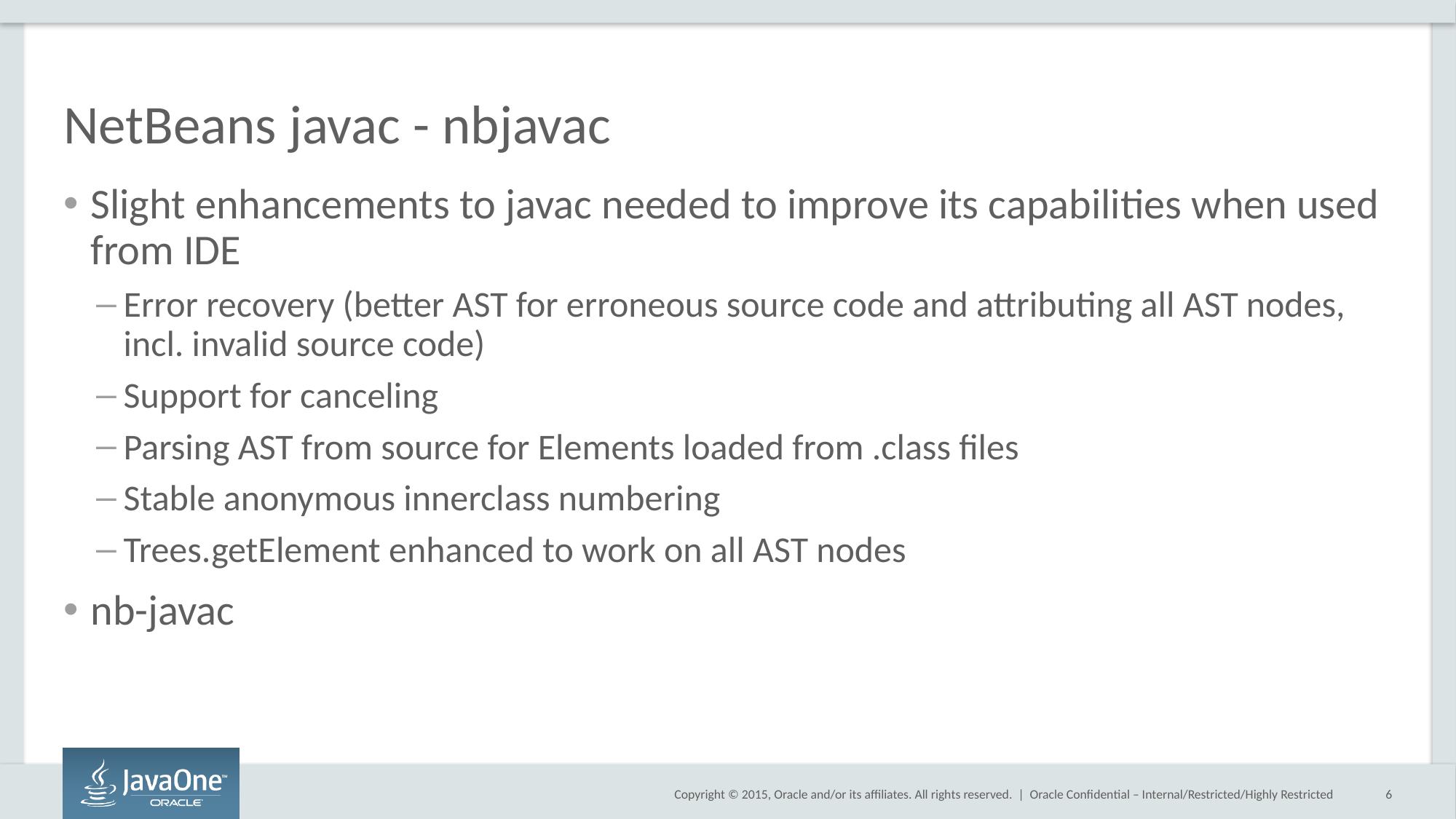

# NetBeans javac - nbjavac
Slight enhancements to javac needed to improve its capabilities when used from IDE
Error recovery (better AST for erroneous source code and attributing all AST nodes, incl. invalid source code)
Support for canceling
Parsing AST from source for Elements loaded from .class files
Stable anonymous innerclass numbering
Trees.getElement enhanced to work on all AST nodes
nb-javac
Oracle Confidential – Internal/Restricted/Highly Restricted
6